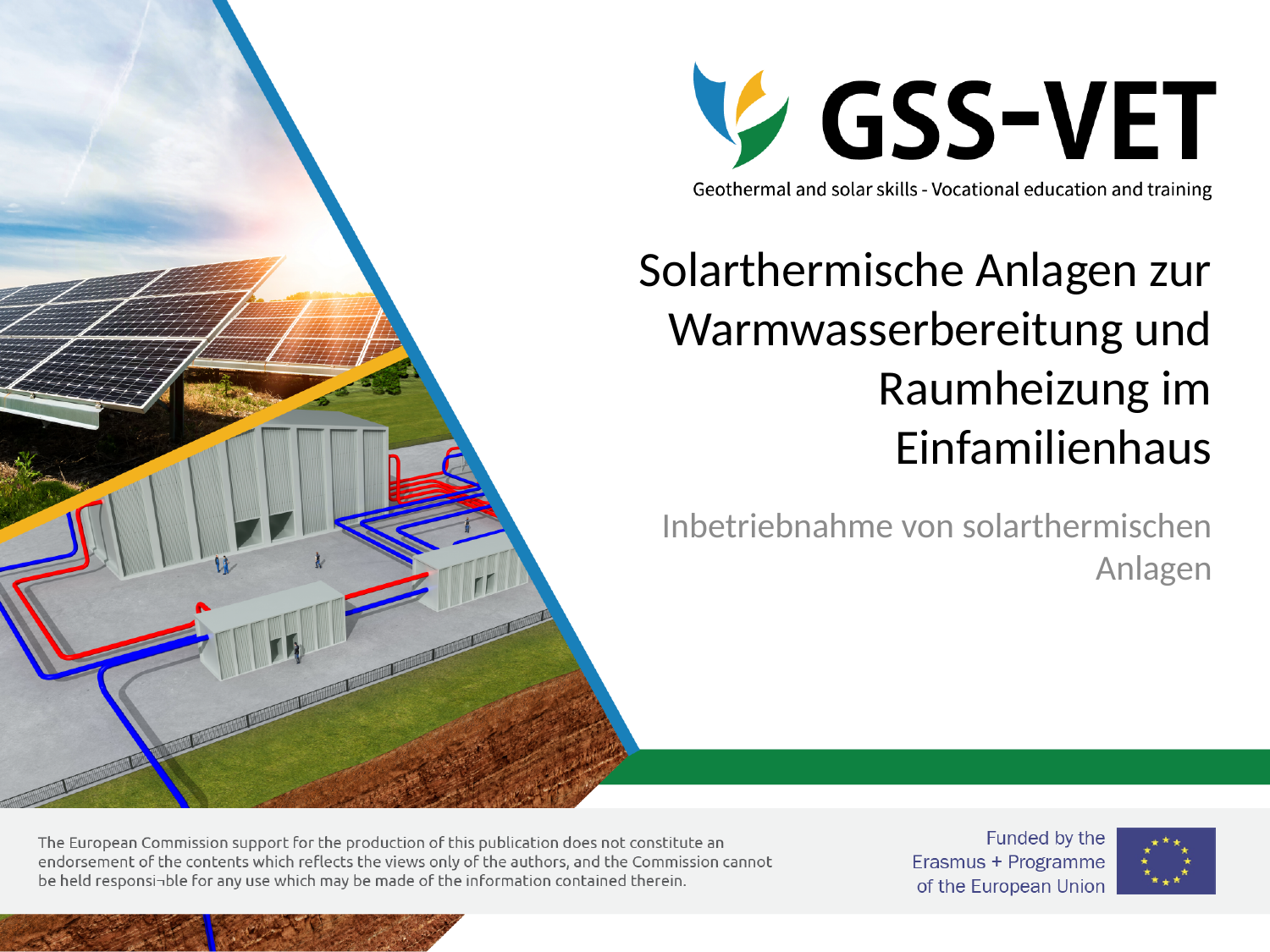

# Solarthermische Anlagen zur Warmwasserbereitung und Raumheizung im Einfamilienhaus
Inbetriebnahme von solarthermischen Anlagen